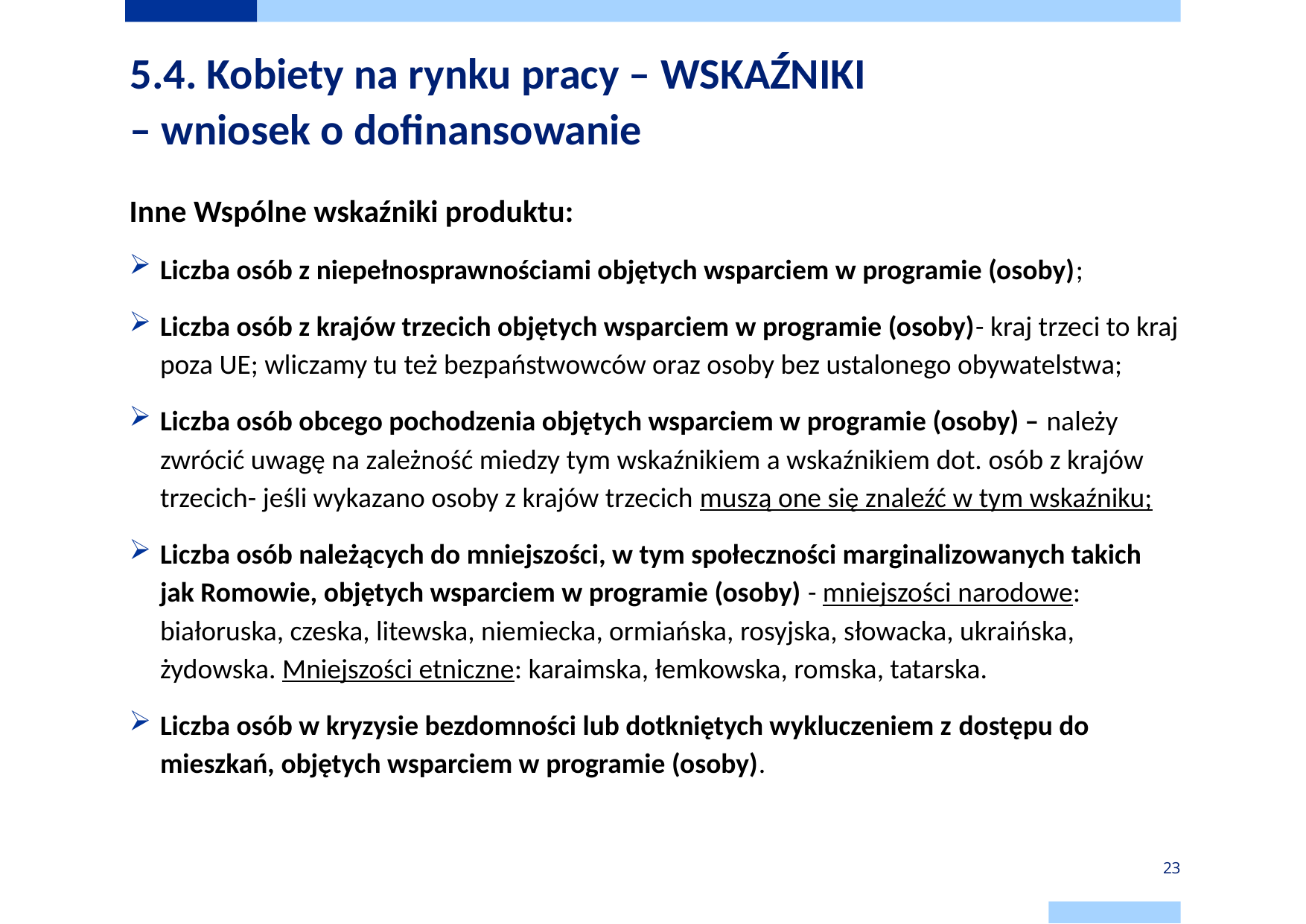

# 5.4. Kobiety na rynku pracy – WSKAŹNIKI – wniosek o dofinansowanie
Inne Wspólne wskaźniki produktu:
Liczba osób z niepełnosprawnościami objętych wsparciem w programie (osoby);
Liczba osób z krajów trzecich objętych wsparciem w programie (osoby)- kraj trzeci to kraj poza UE; wliczamy tu też bezpaństwowców oraz osoby bez ustalonego obywatelstwa;
Liczba osób obcego pochodzenia objętych wsparciem w programie (osoby) – należy zwrócić uwagę na zależność miedzy tym wskaźnikiem a wskaźnikiem dot. osób z krajów trzecich- jeśli wykazano osoby z krajów trzecich muszą one się znaleźć w tym wskaźniku;
Liczba osób należących do mniejszości, w tym społeczności marginalizowanych takich jak Romowie, objętych wsparciem w programie (osoby) - mniejszości narodowe: białoruska, czeska, litewska, niemiecka, ormiańska, rosyjska, słowacka, ukraińska, żydowska. Mniejszości etniczne: karaimska, łemkowska, romska, tatarska.
Liczba osób w kryzysie bezdomności lub dotkniętych wykluczeniem z dostępu do mieszkań, objętych wsparciem w programie (osoby).

23